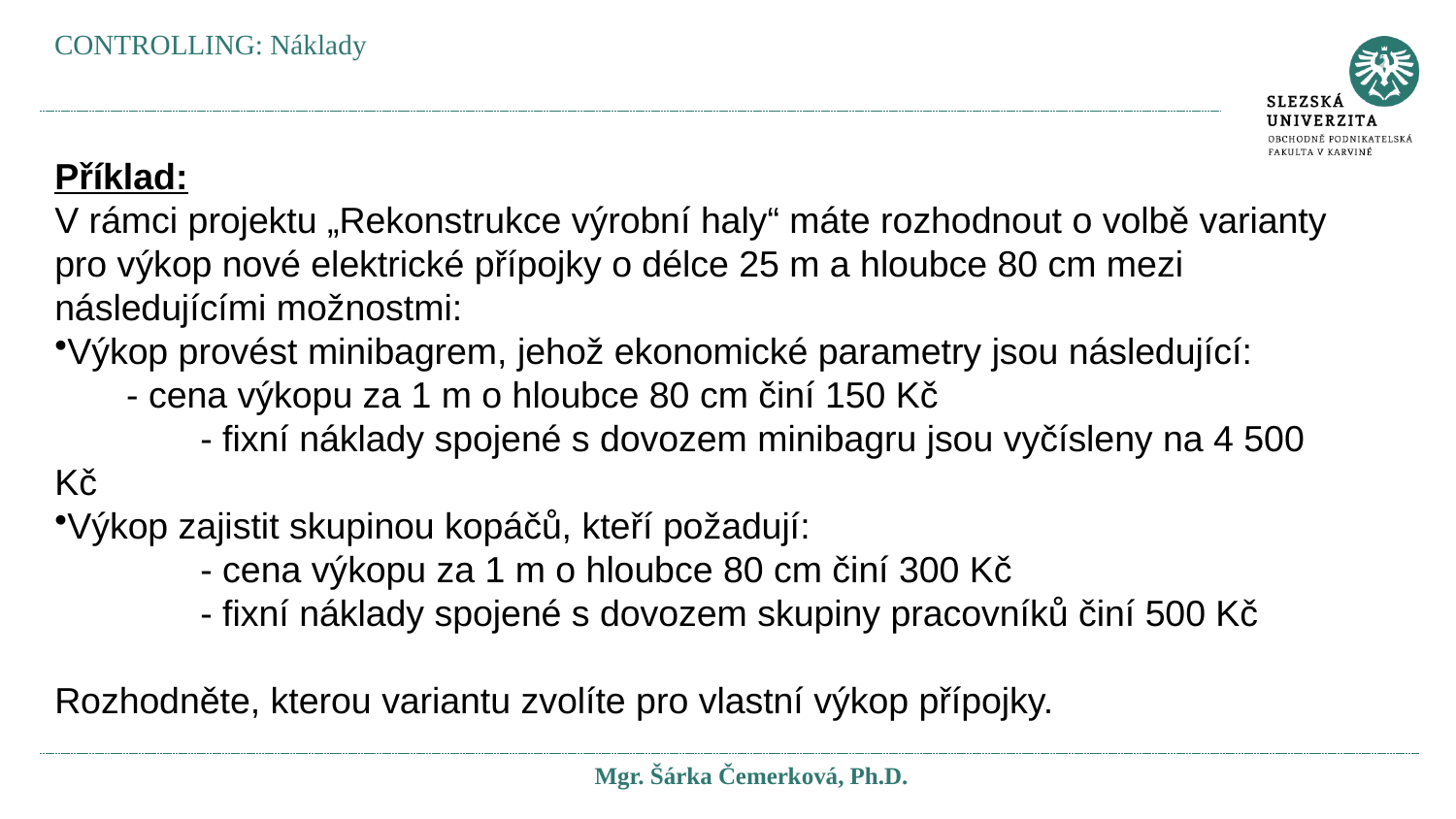

CONTROLLING: Náklady
Příklad:
V rámci projektu „Rekonstrukce výrobní haly“ máte rozhodnout o volbě varianty pro výkop nové elektrické přípojky o délce 25 m a hloubce 80 cm mezi následujícími možnostmi:
Výkop provést minibagrem, jehož ekonomické parametry jsou následující:
	- cena výkopu za 1 m o hloubce 80 cm činí 150 Kč
	- fixní náklady spojené s dovozem minibagru jsou vyčísleny na 4 500 Kč
Výkop zajistit skupinou kopáčů, kteří požadují:
	- cena výkopu za 1 m o hloubce 80 cm činí 300 Kč
	- fixní náklady spojené s dovozem skupiny pracovníků činí 500 Kč

Rozhodněte, kterou variantu zvolíte pro vlastní výkop přípojky.
Mgr. Šárka Čemerková, Ph.D.